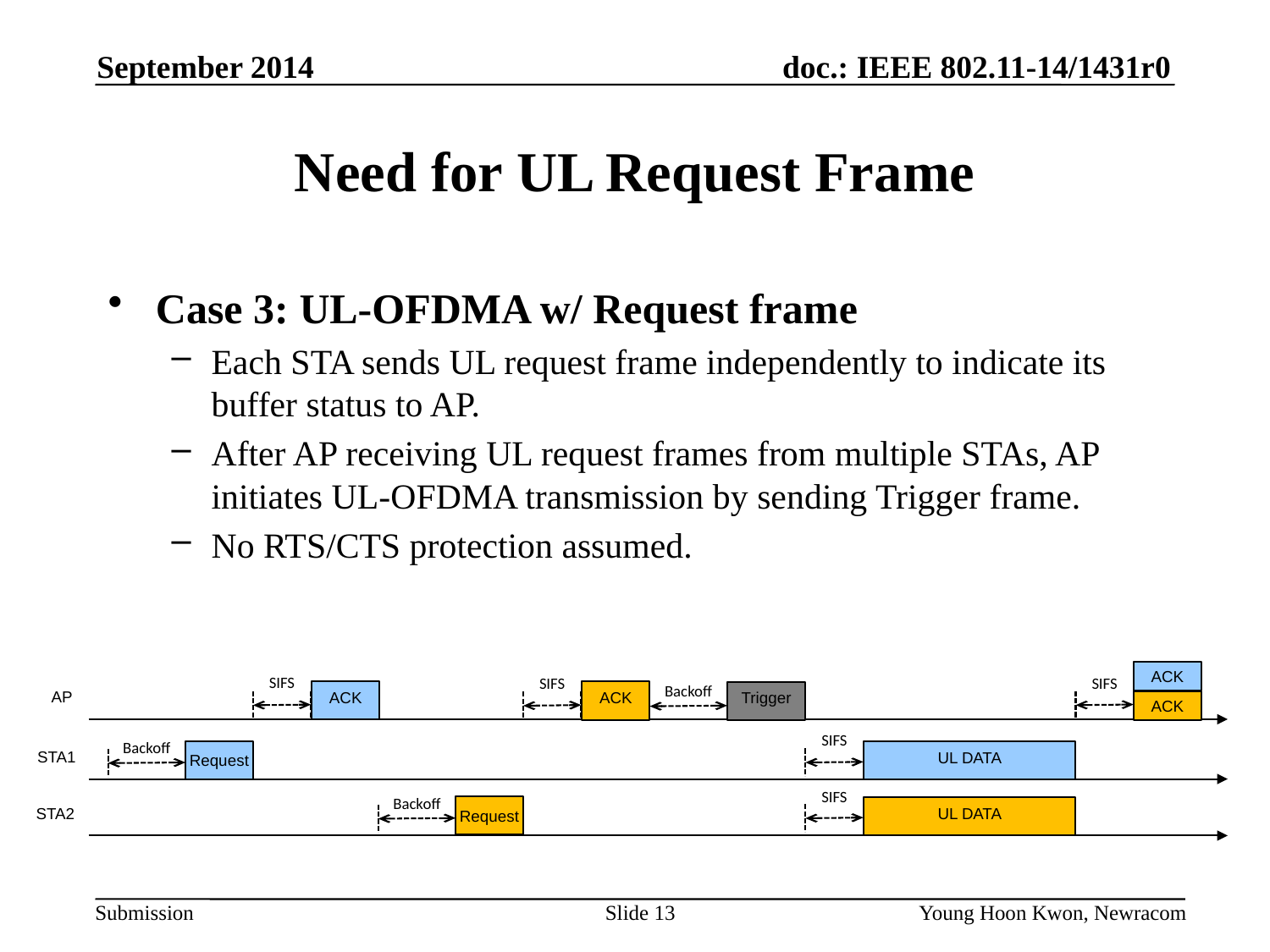

September 2014
# Need for UL Request Frame
Case 3: UL-OFDMA w/ Request frame
Each STA sends UL request frame independently to indicate its buffer status to AP.
After AP receiving UL request frames from multiple STAs, AP initiates UL-OFDMA transmission by sending Trigger frame.
No RTS/CTS protection assumed.

ACK
SIFS
SIFS
SIFS
Backoff
AP
ACK
ACK
Trigger
ACK
SIFS
Backoff
STA1
Request
UL DATA
SIFS
Backoff
Request
UL DATA
STA2
Slide 13
Young Hoon Kwon, Newracom